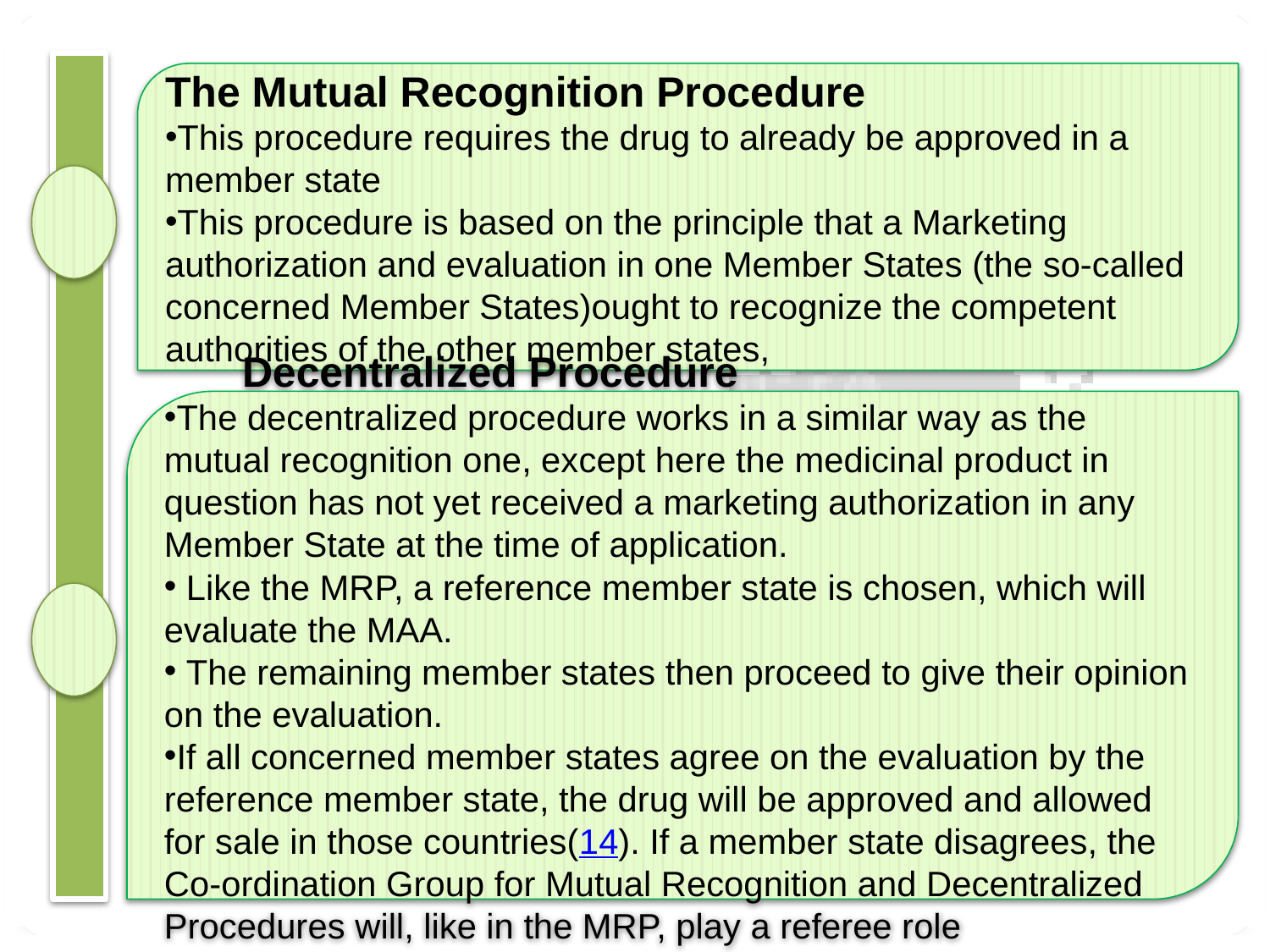

The Mutual Recognition Procedure
This procedure requires the drug to already be approved in a member state
This procedure is based on the principle that a Marketing authorization and evaluation in one Member States (the so-called concerned Member States)ought to recognize the competent authorities of the other member states,

        Decentralized Procedure
The decentralized procedure works in a similar way as the mutual recognition one, except here the medicinal product in question has not yet received a marketing authorization in any Member State at the time of application.
 Like the MRP, a reference member state is chosen, which will evaluate the MAA.
 The remaining member states then proceed to give their opinion on the evaluation.
If all concerned member states agree on the evaluation by the reference member state, the drug will be approved and allowed for sale in those countries(14). If a member state disagrees, the Co-ordination Group for Mutual Recognition and Decentralized Procedures will, like in the MRP, play a referee role